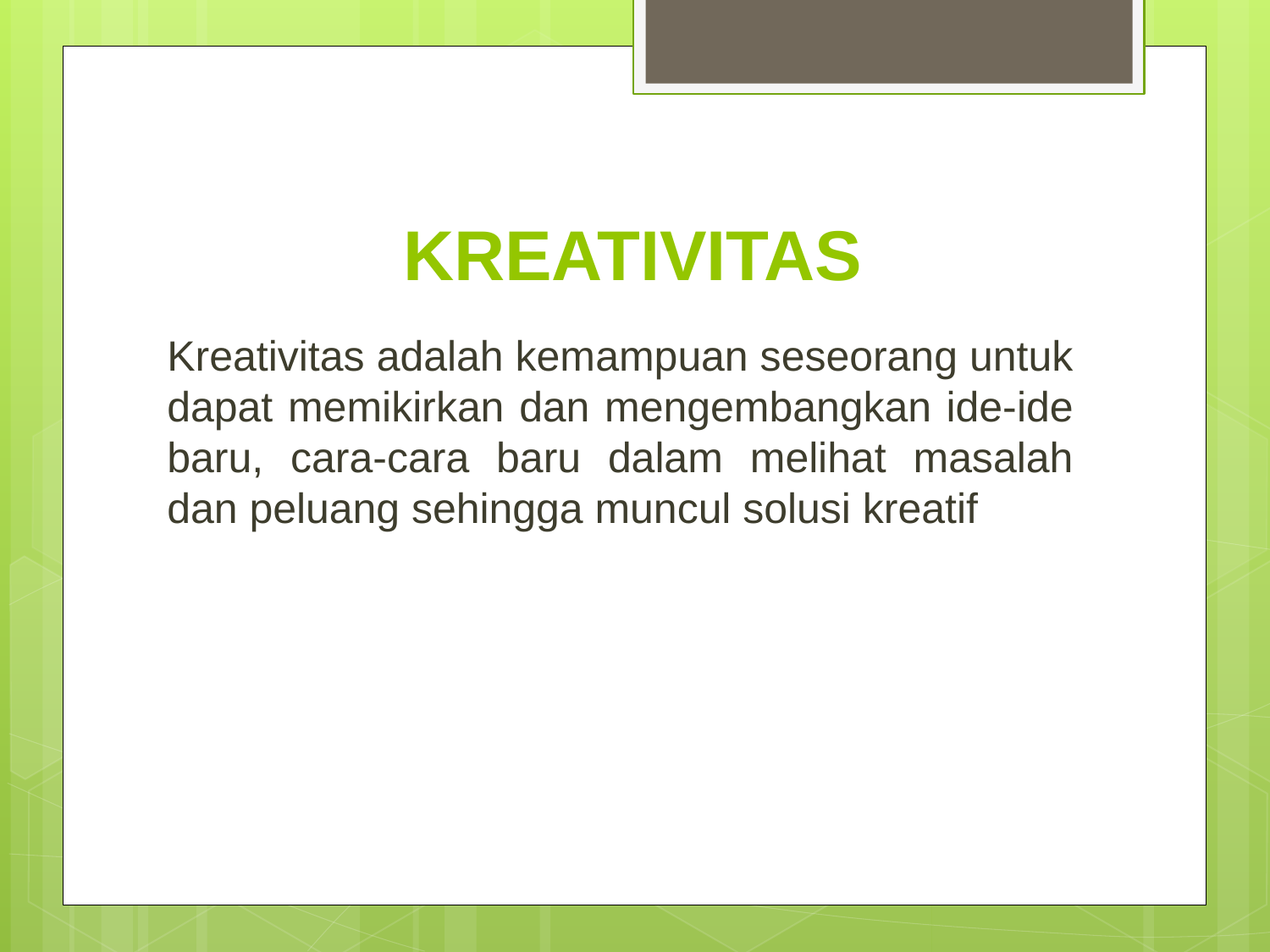

# KREATIVITAS
Kreativitas adalah kemampuan seseorang untuk dapat memikirkan dan mengembangkan ide-ide baru, cara-cara baru dalam melihat masalah dan peluang sehingga muncul solusi kreatif